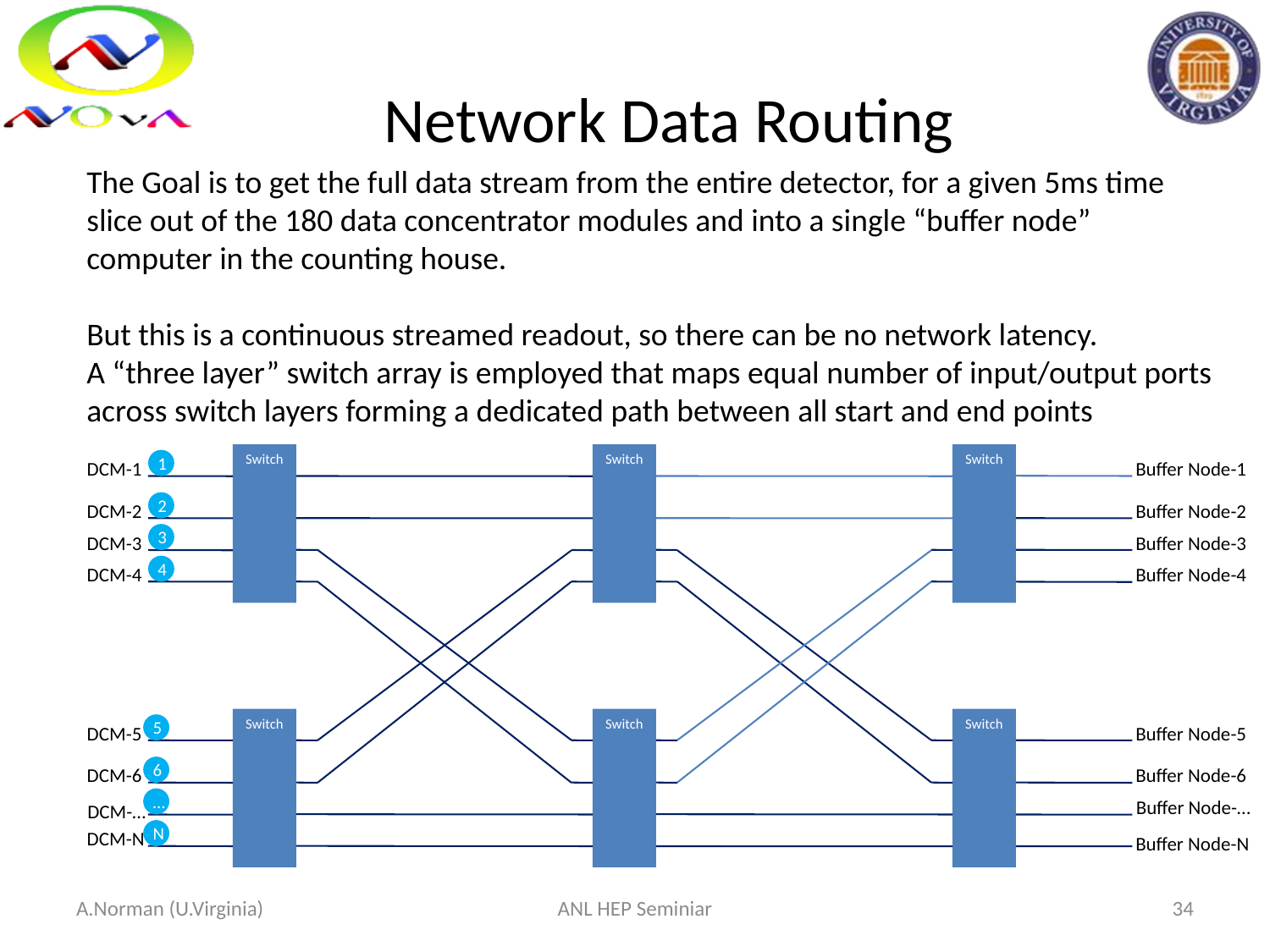

# Network Data Routing
The Goal is to get the full data stream from the entire detector, for a given 5ms time slice out of the 180 data concentrator modules and into a single “buffer node” computer in the counting house.

But this is a continuous streamed readout, so there can be no network latency.
A “three layer” switch array is employed that maps equal number of input/output ports across switch layers forming a dedicated path between all start and end points
Switch
Switch
Switch
DCM-1
Buffer Node-1
DCM-2
Buffer Node-2
DCM-3
Buffer Node-3
DCM-4
Buffer Node-4
Switch
Switch
Switch
DCM-5
Buffer Node-5
DCM-6
Buffer Node-6
Buffer Node-…
DCM-…
DCM-N
Buffer Node-N
1
2
3
4
5
6
…
N
A.Norman (U.Virginia)
ANL HEP Seminiar
34